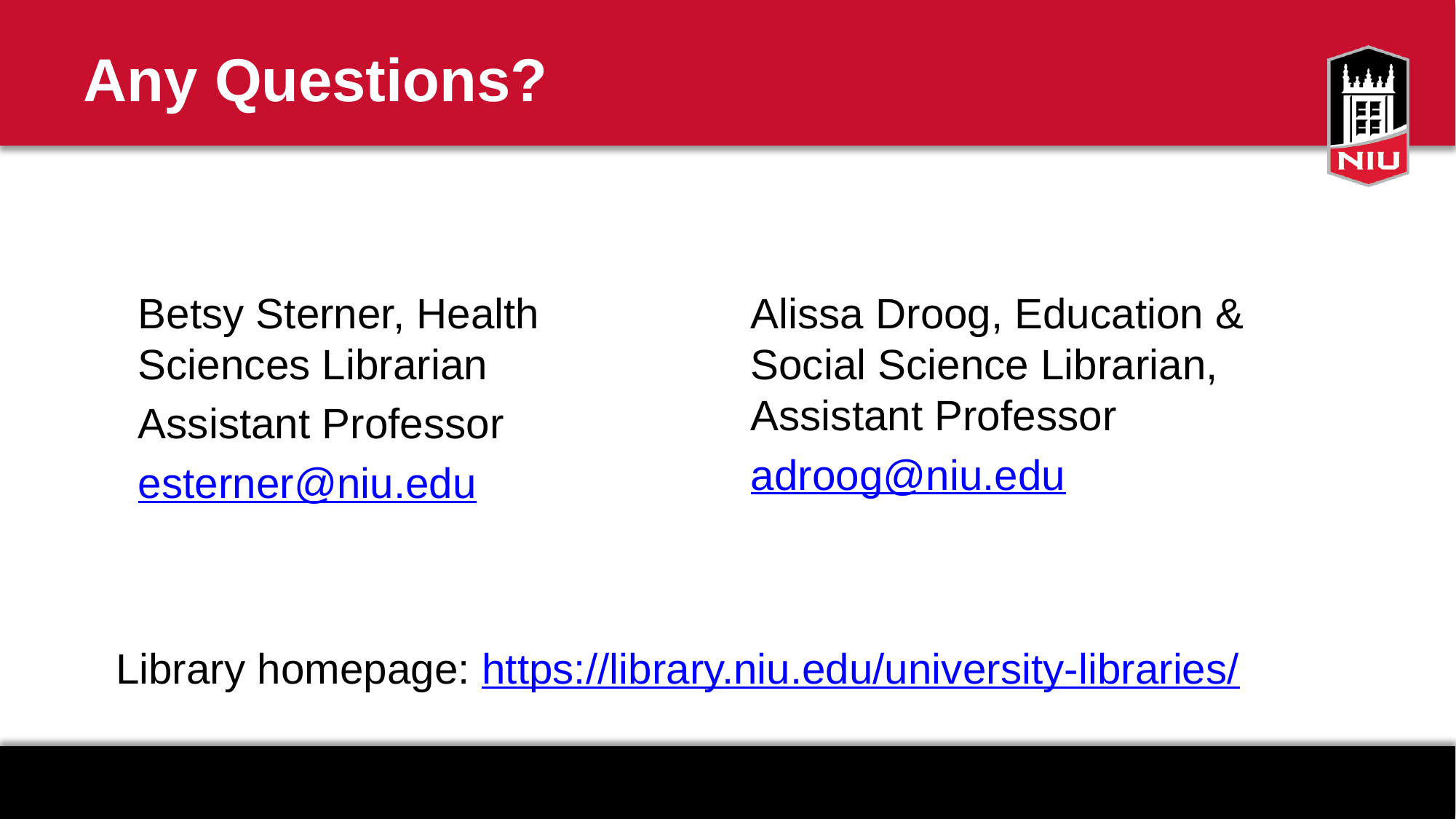

# Any Questions?
Betsy Sterner, Health Sciences Librarian
Assistant Professor
esterner@niu.edu

Alissa Droog, Education & Social Science Librarian, Assistant Professor
adroog@niu.edu

Library homepage: https://library.niu.edu/university-libraries/